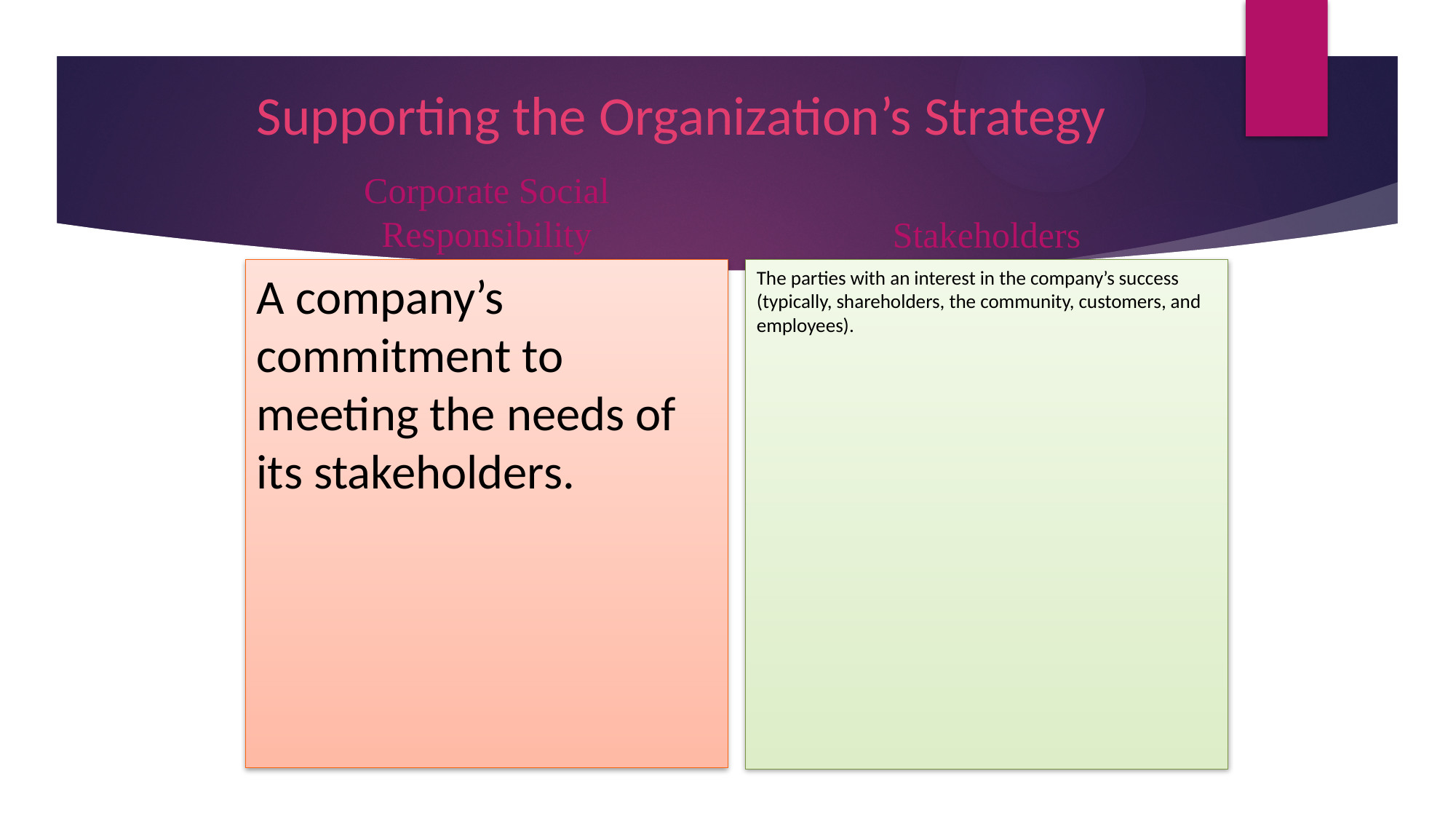

# Supporting the Organization’s Strategy
Corporate Social Responsibility
Stakeholders
A company’s commitment to meeting the needs of its stakeholders.

The parties with an interest in the company’s success (typically, shareholders, the community, customers, and employees).